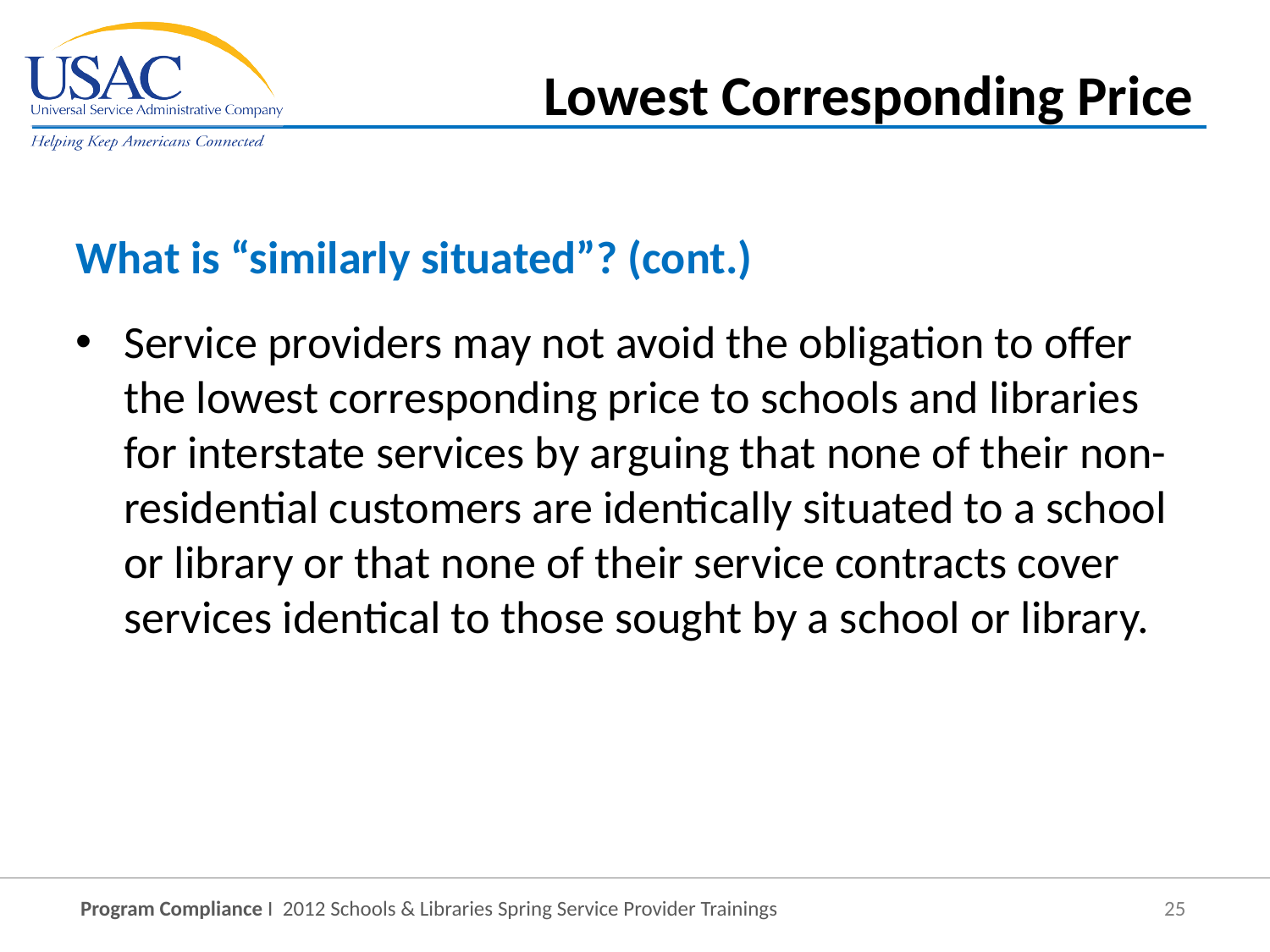

Lowest Corresponding Price
What is “similarly situated”? (cont.)
Service providers may not avoid the obligation to offer the lowest corresponding price to schools and libraries for interstate services by arguing that none of their non-residential customers are identically situated to a school or library or that none of their service contracts cover services identical to those sought by a school or library.